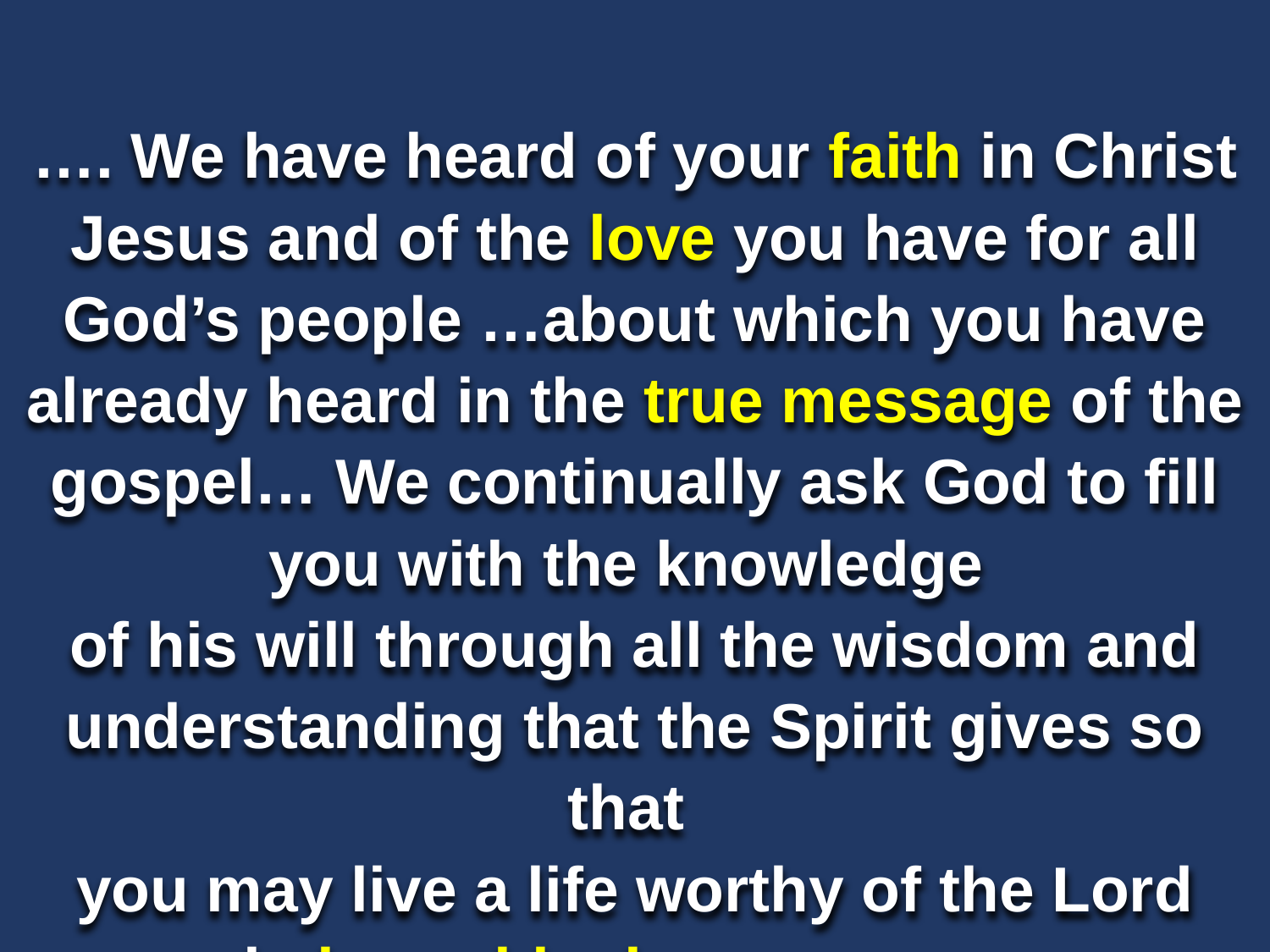

…. We have heard of your faith in Christ Jesus and of the love you have for all God’s people …about which you have already heard in the true message of the gospel… We continually ask God to fill you with the knowledge
of his will through all the wisdom and understanding that the Spirit gives so that
you may live a life worthy of the Lord and please him in every way: ….
Col 1:3-12